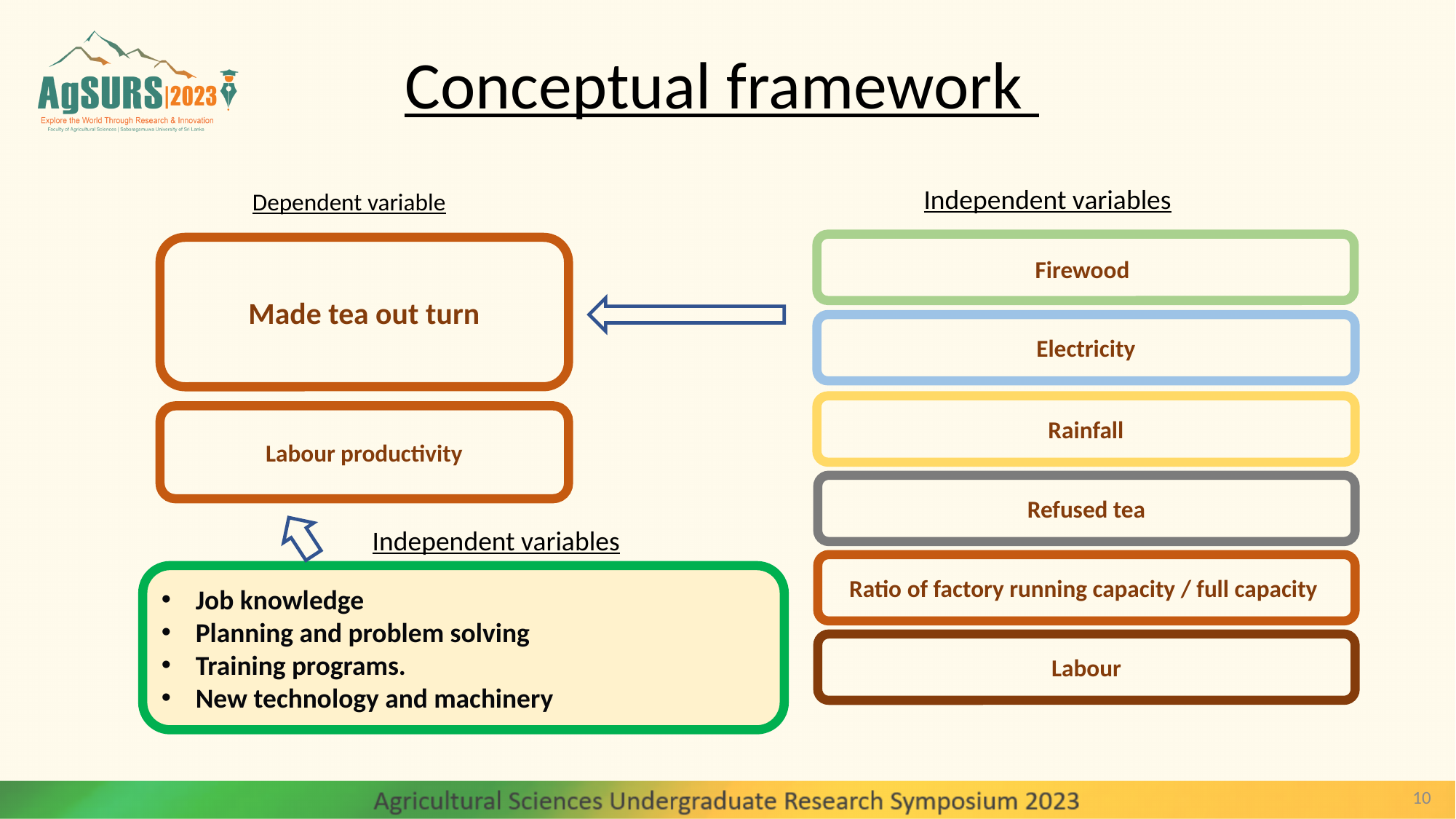

# Conceptual framework
Independent variables
Dependent variable
Firewood
Made tea out turn

Electricity
Rainfall
Labour productivity
Refused tea
Independent variables

Ratio of factory running capacity / full capacity
Job knowledge
Planning and problem solving
Training programs.
New technology and machinery
Labour
10